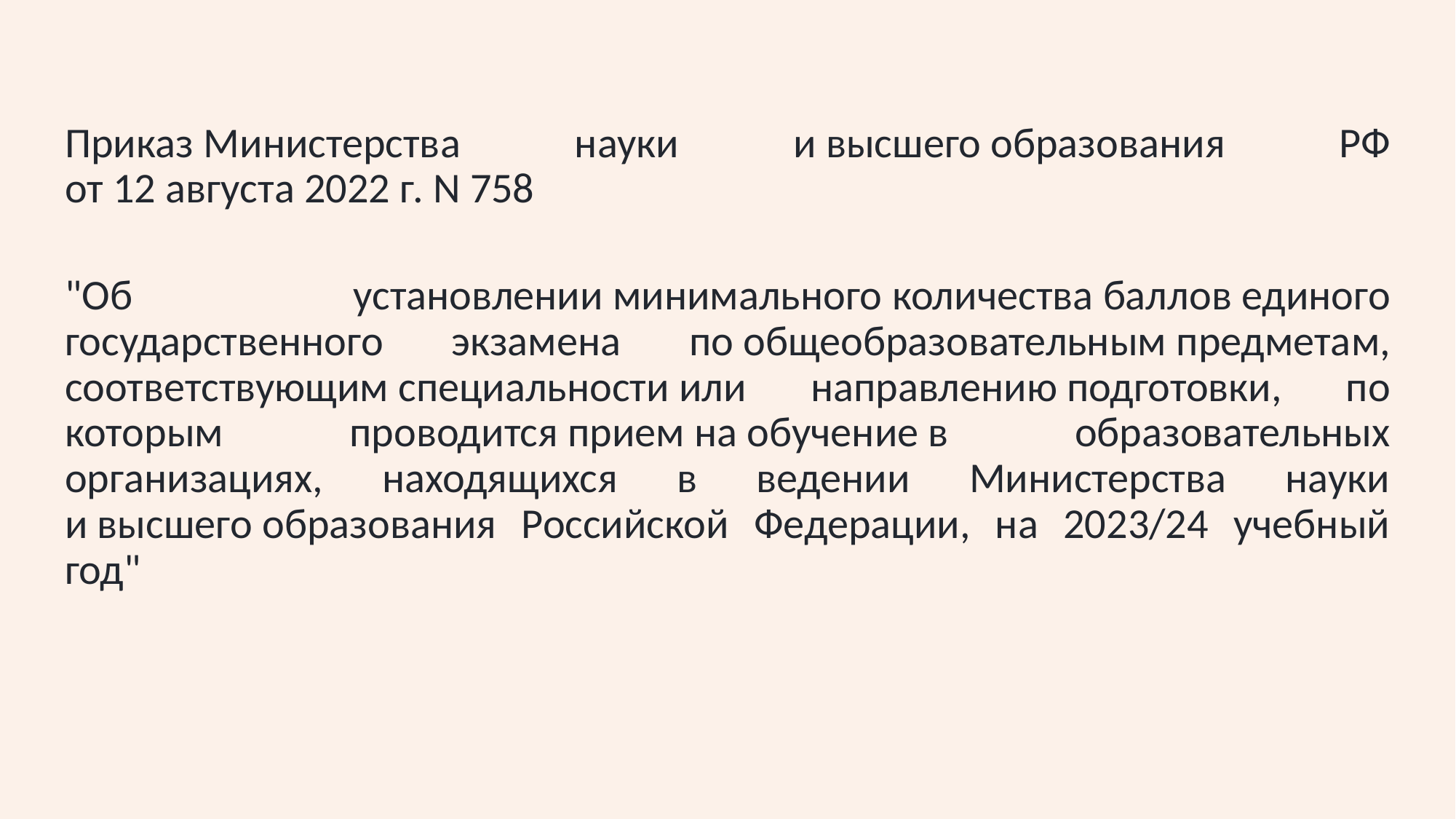

Приказ Министерства науки и высшего образования РФ от 12 августа 2022 г. N 758
"Об установлении минимального количества баллов единого государственного экзамена по общеобразовательным предметам, соответствующим специальности или направлению подготовки, по которым проводится прием на обучение в образовательных организациях, находящихся в ведении Министерства науки и высшего образования Российской Федерации, на 2023/24 учебный год"